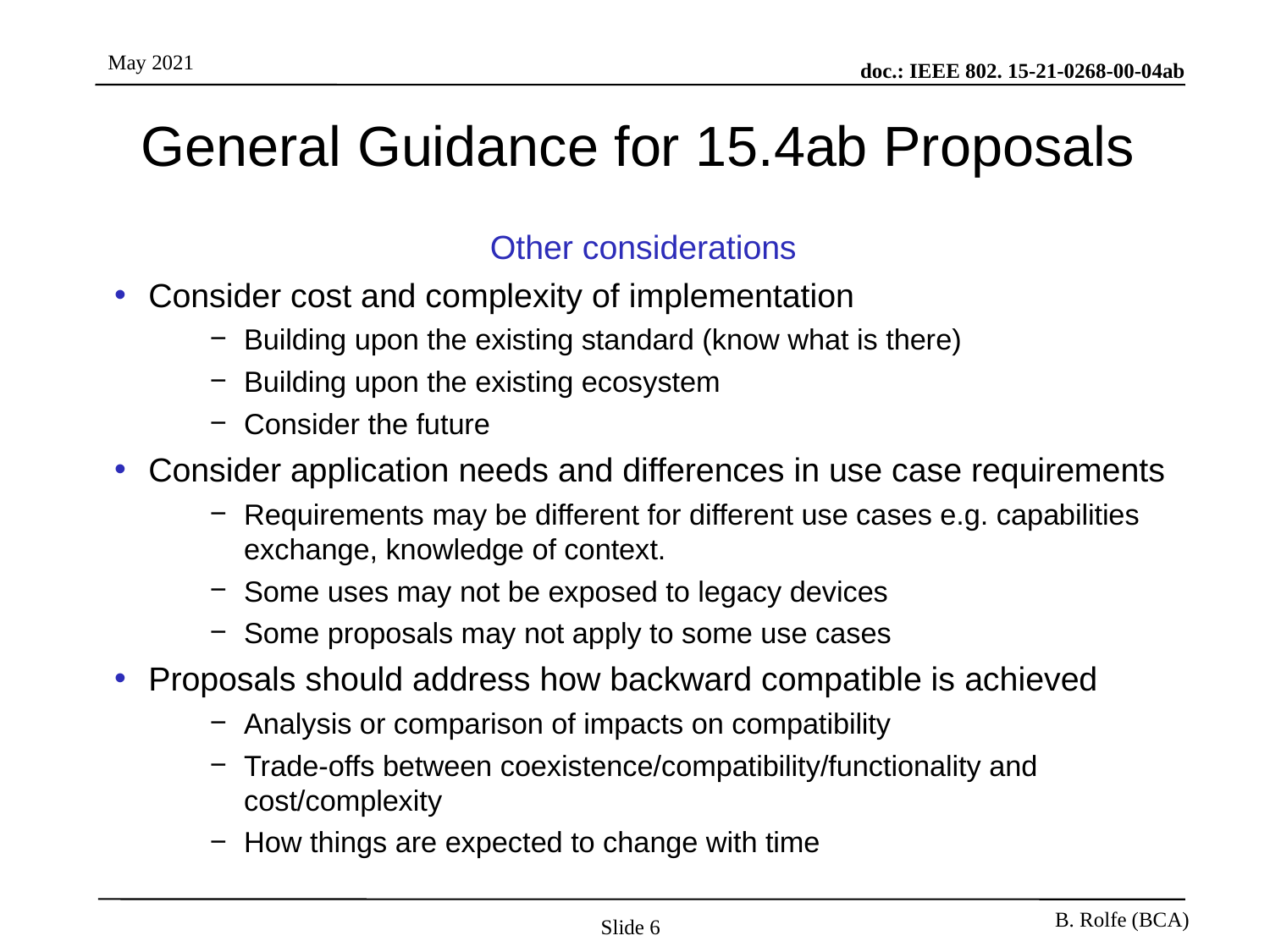

# General Guidance for 15.4ab Proposals
Other considerations
Consider cost and complexity of implementation
Building upon the existing standard (know what is there)
Building upon the existing ecosystem
Consider the future
Consider application needs and differences in use case requirements
Requirements may be different for different use cases e.g. capabilities exchange, knowledge of context.
Some uses may not be exposed to legacy devices
Some proposals may not apply to some use cases
Proposals should address how backward compatible is achieved
Analysis or comparison of impacts on compatibility
Trade-offs between coexistence/compatibility/functionality and cost/complexity
How things are expected to change with time
Slide 6